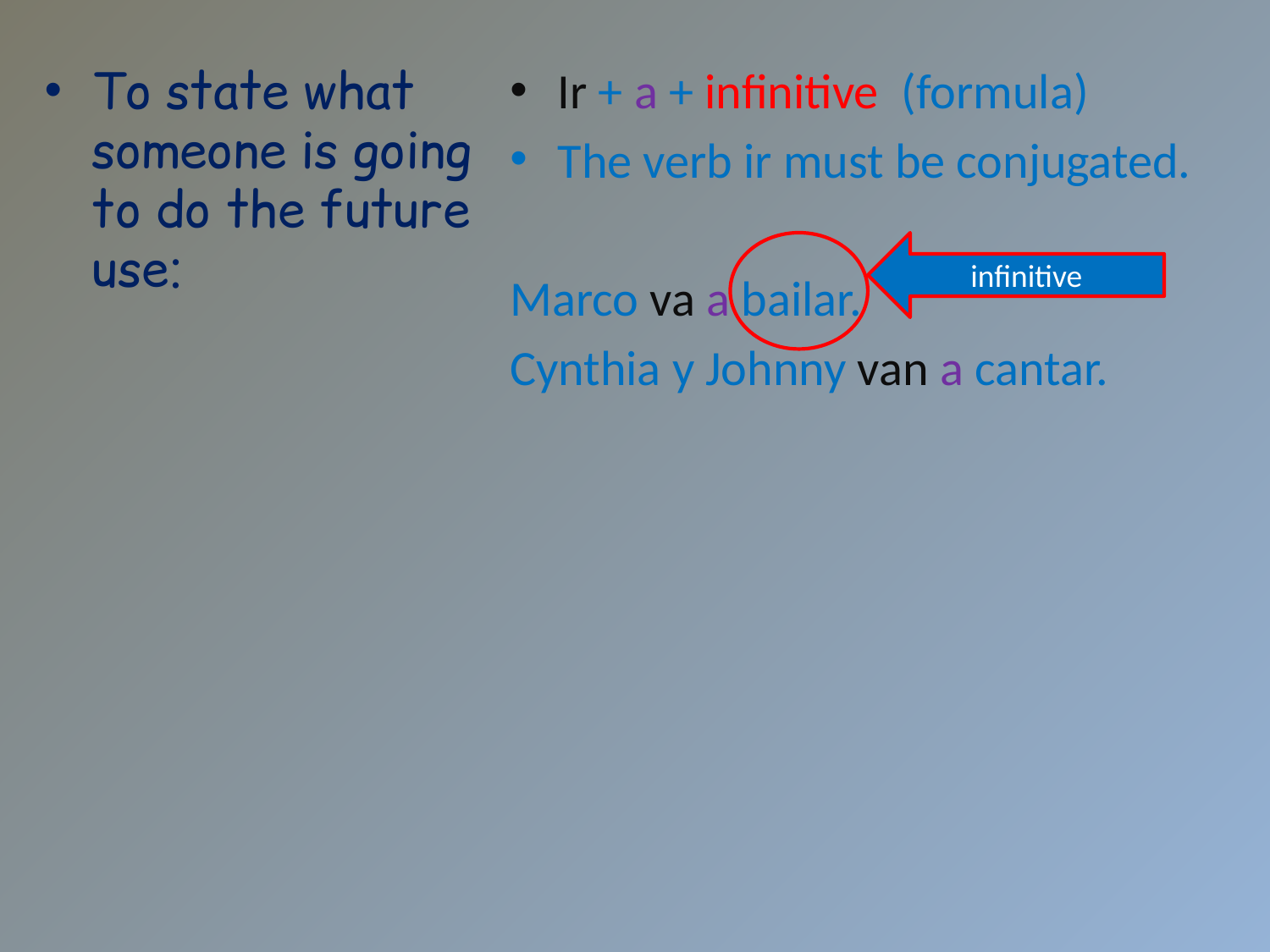

To state what someone is going to do the future use:
Ir + a + infinitive  (formula)
The verb ir must be conjugated.

Marco va a bailar.
Cynthia y Johnny van a cantar.

infinitive